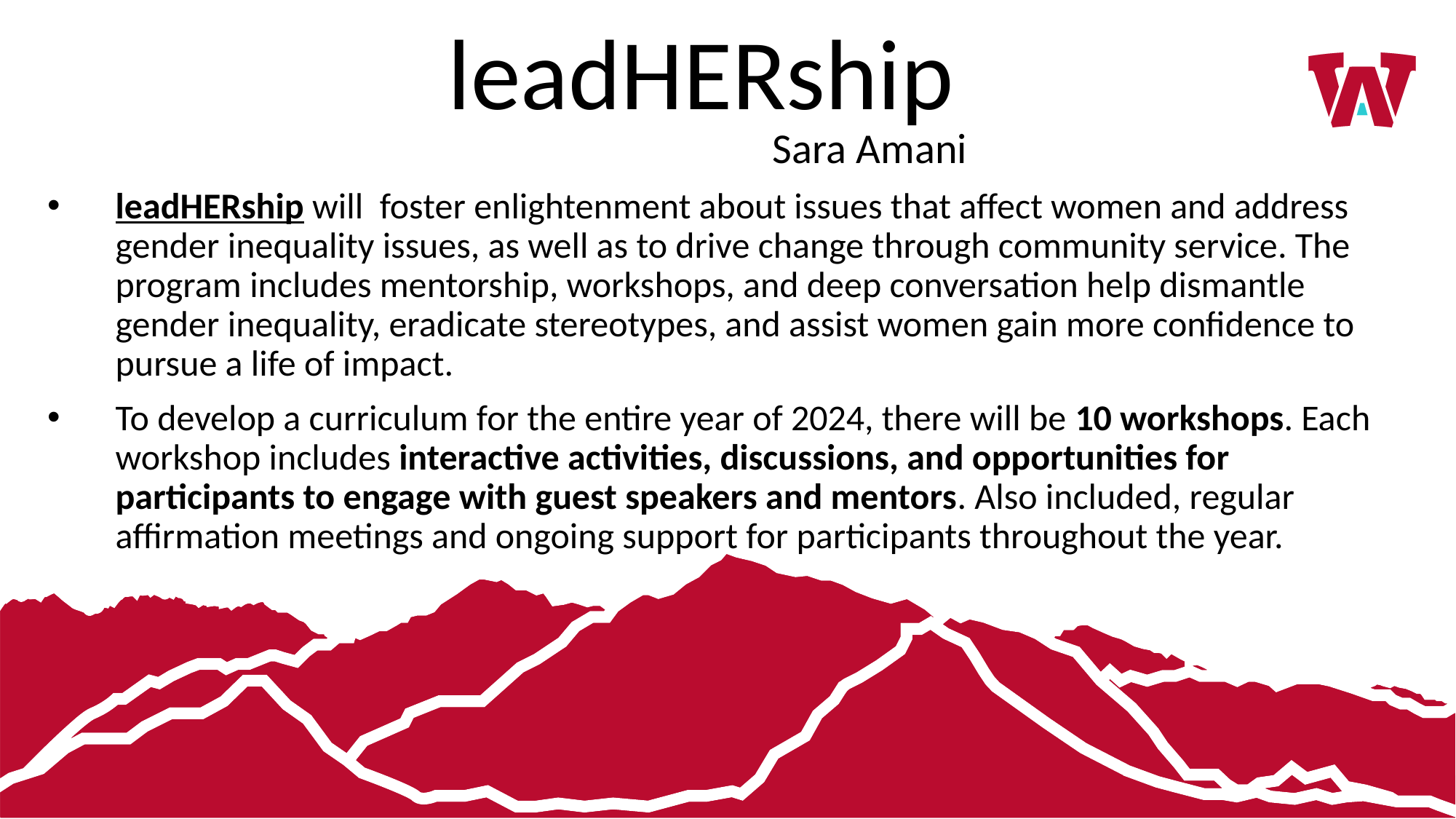

# leadHERship
Sara Amani
leadHERship will  foster enlightenment about issues that affect women and address gender inequality issues, as well as to drive change through community service. The program includes mentorship, workshops, and deep conversation help dismantle gender inequality, eradicate stereotypes, and assist women gain more confidence to pursue a life of impact.
To develop a curriculum for the entire year of 2024, there will be 10 workshops. Each workshop includes interactive activities, discussions, and opportunities for participants to engage with guest speakers and mentors. Also included, regular affirmation meetings and ongoing support for participants throughout the year.